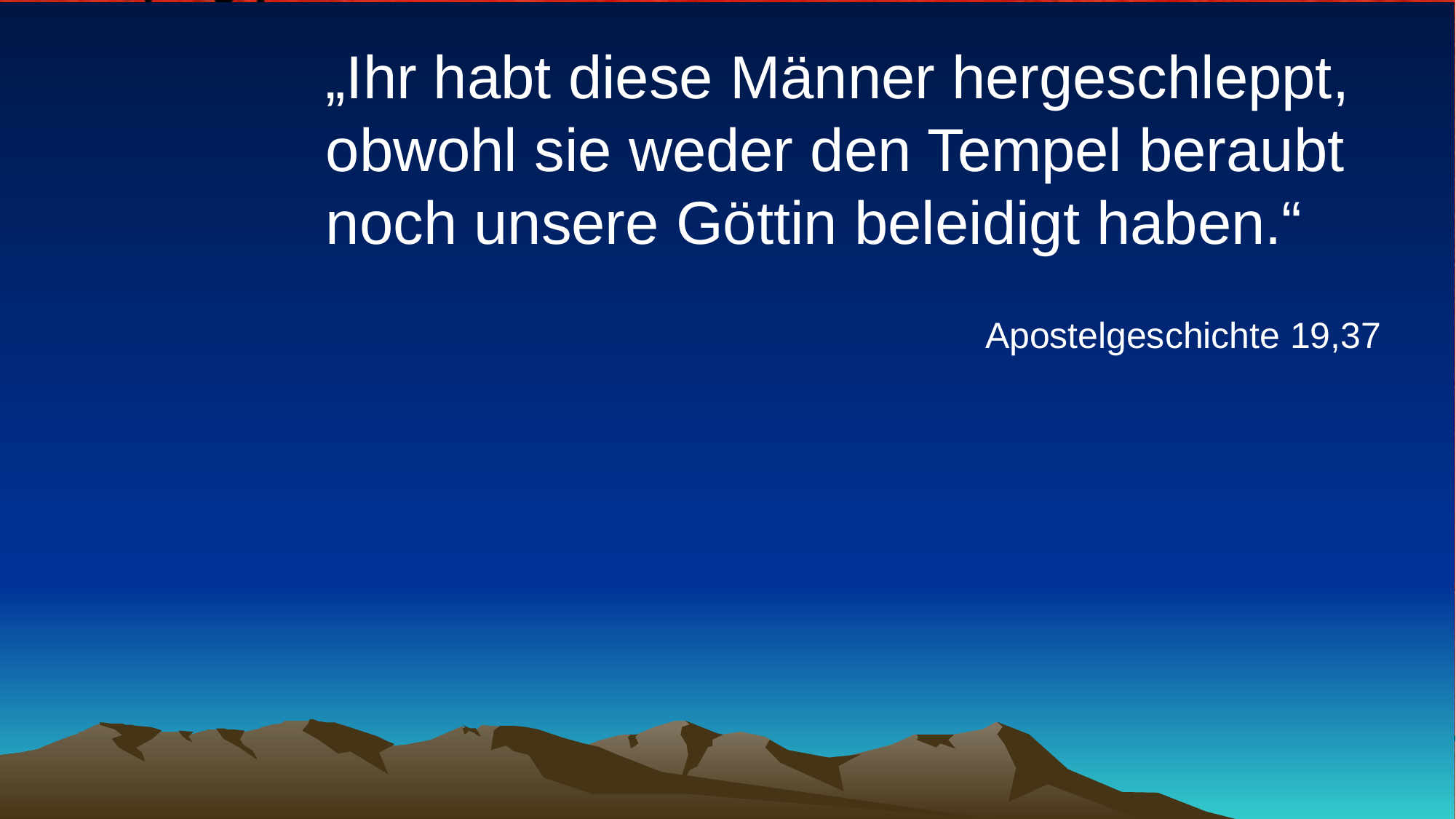

# „Ihr habt diese Männer hergeschleppt, obwohl sie weder den Tempel beraubt noch unsere Göttin beleidigt haben.“
Apostelgeschichte 19,37